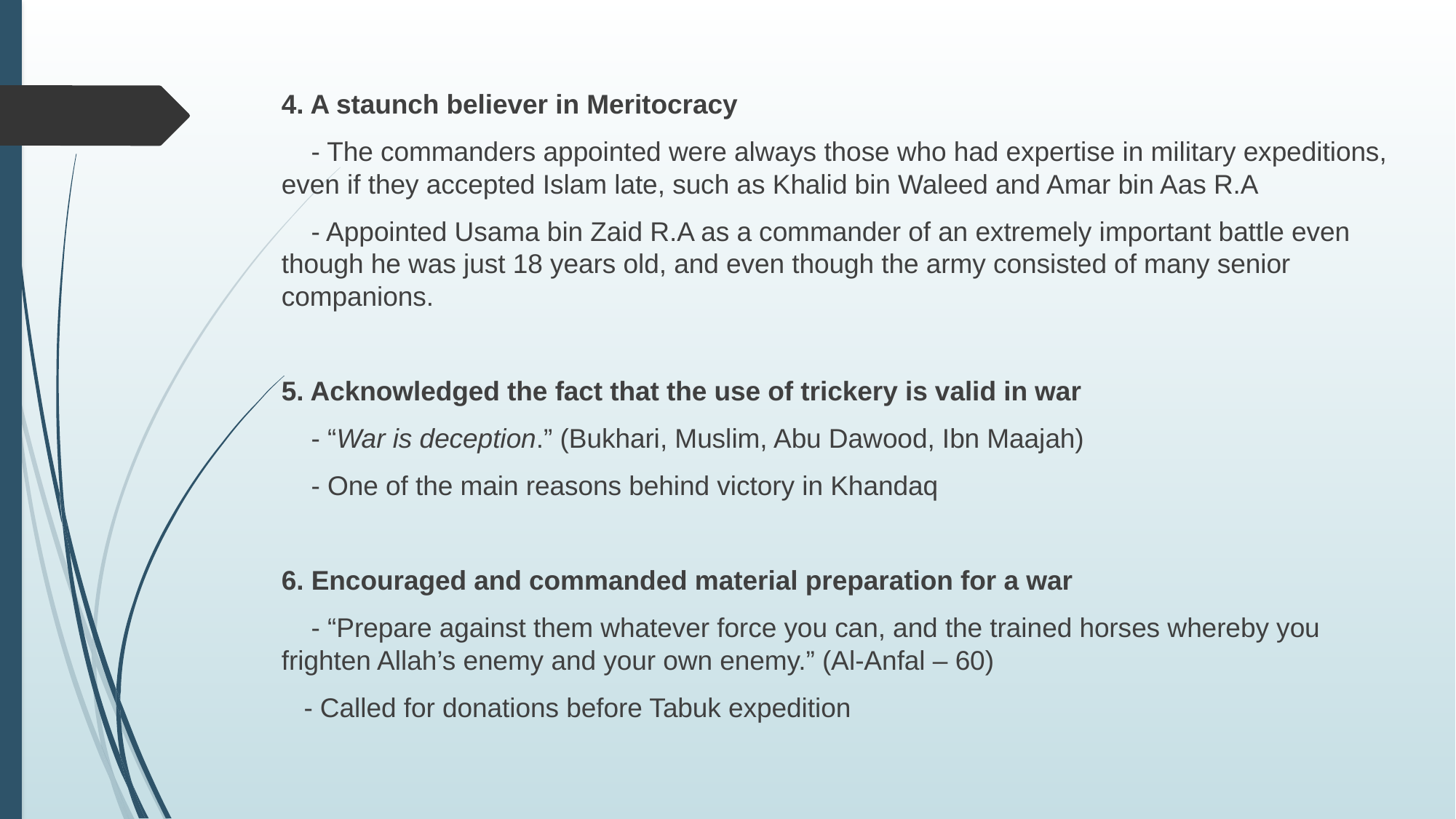

4. A staunch believer in Meritocracy
    - The commanders appointed were always those who had expertise in military expeditions, even if they accepted Islam late, such as Khalid bin Waleed and Amar bin Aas R.A
    - Appointed Usama bin Zaid R.A as a commander of an extremely important battle even though he was just 18 years old, and even though the army consisted of many senior companions.

5. Acknowledged the fact that the use of trickery is valid in war
    - “War is deception.” (Bukhari, Muslim, Abu Dawood, Ibn Maajah)
    - One of the main reasons behind victory in Khandaq

6. Encouraged and commanded material preparation for a war
    - “Prepare against them whatever force you can, and the trained horses whereby you frighten Allah’s enemy and your own enemy.” (Al-Anfal – 60)
   - Called for donations before Tabuk expedition